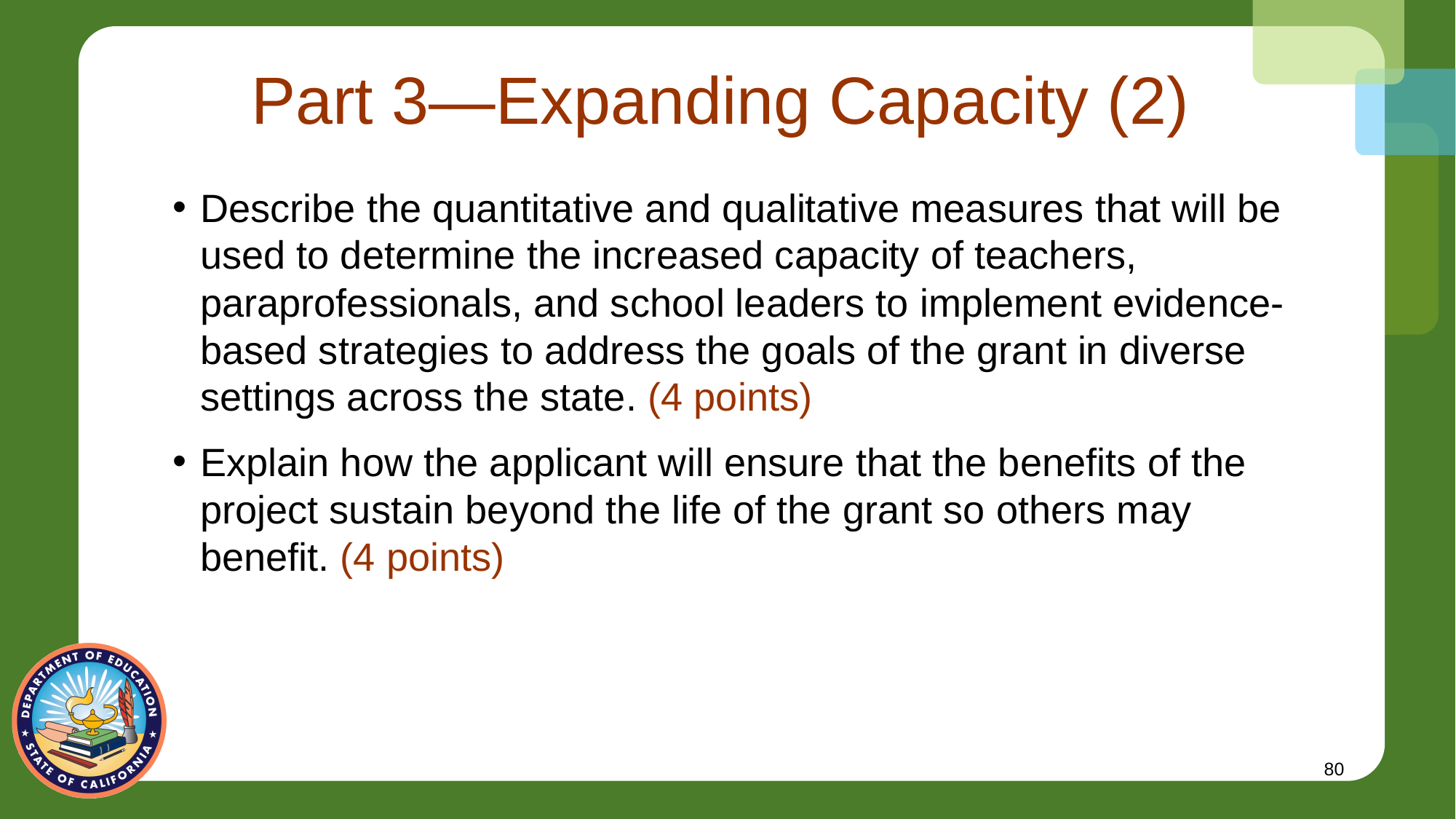

# Part 3—Expanding Capacity (2)
Describe the quantitative and qualitative measures that will be used to determine the increased capacity of teachers, paraprofessionals, and school leaders to implement evidence-based strategies to address the goals of the grant in diverse settings across the state. (4 points)
Explain how the applicant will ensure that the benefits of the project sustain beyond the life of the grant so others may benefit. (4 points)
80